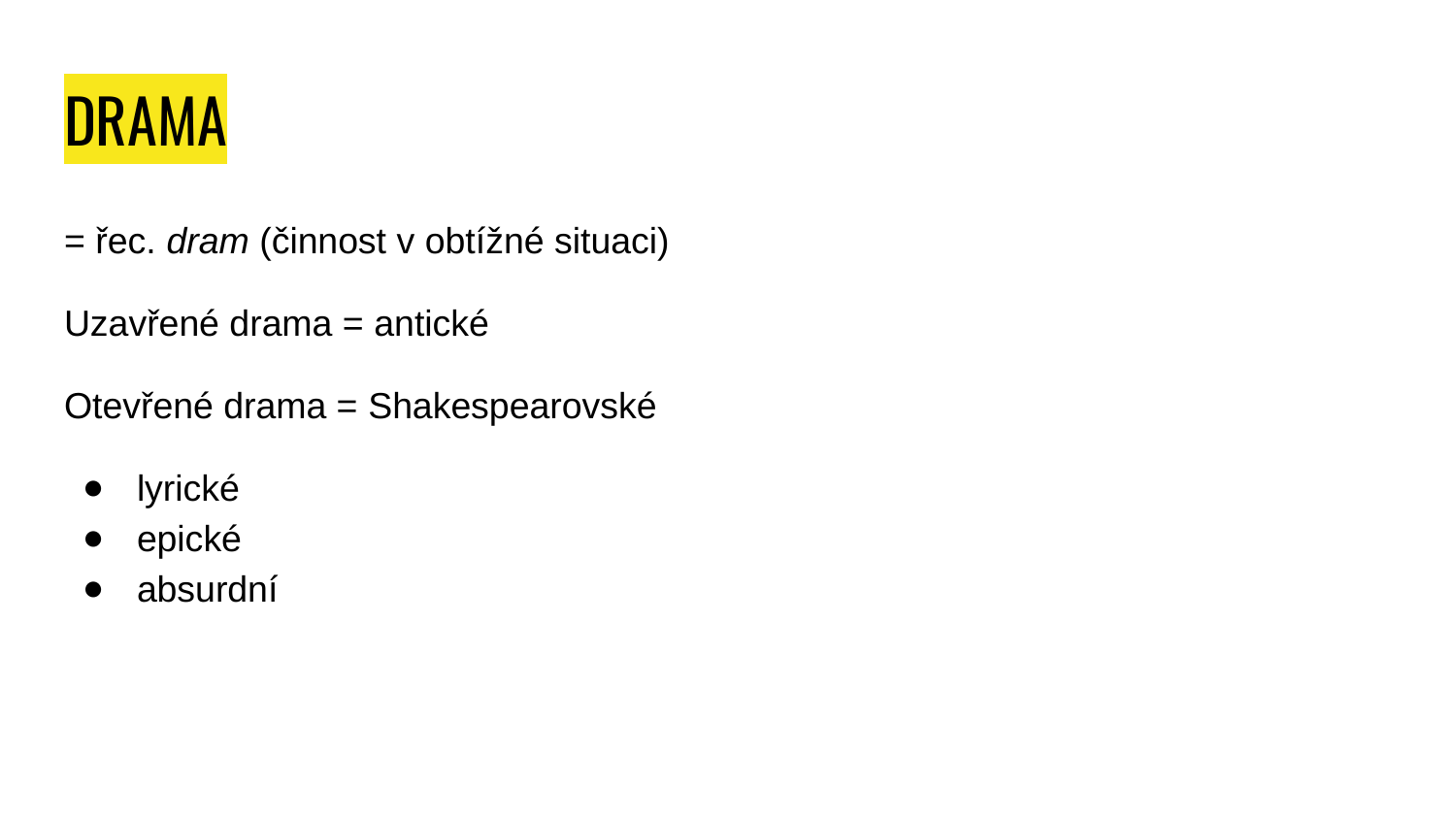

# DRAMA
= řec. dram (činnost v obtížné situaci)
Uzavřené drama = antické
Otevřené drama = Shakespearovské
lyrické
epické
absurdní